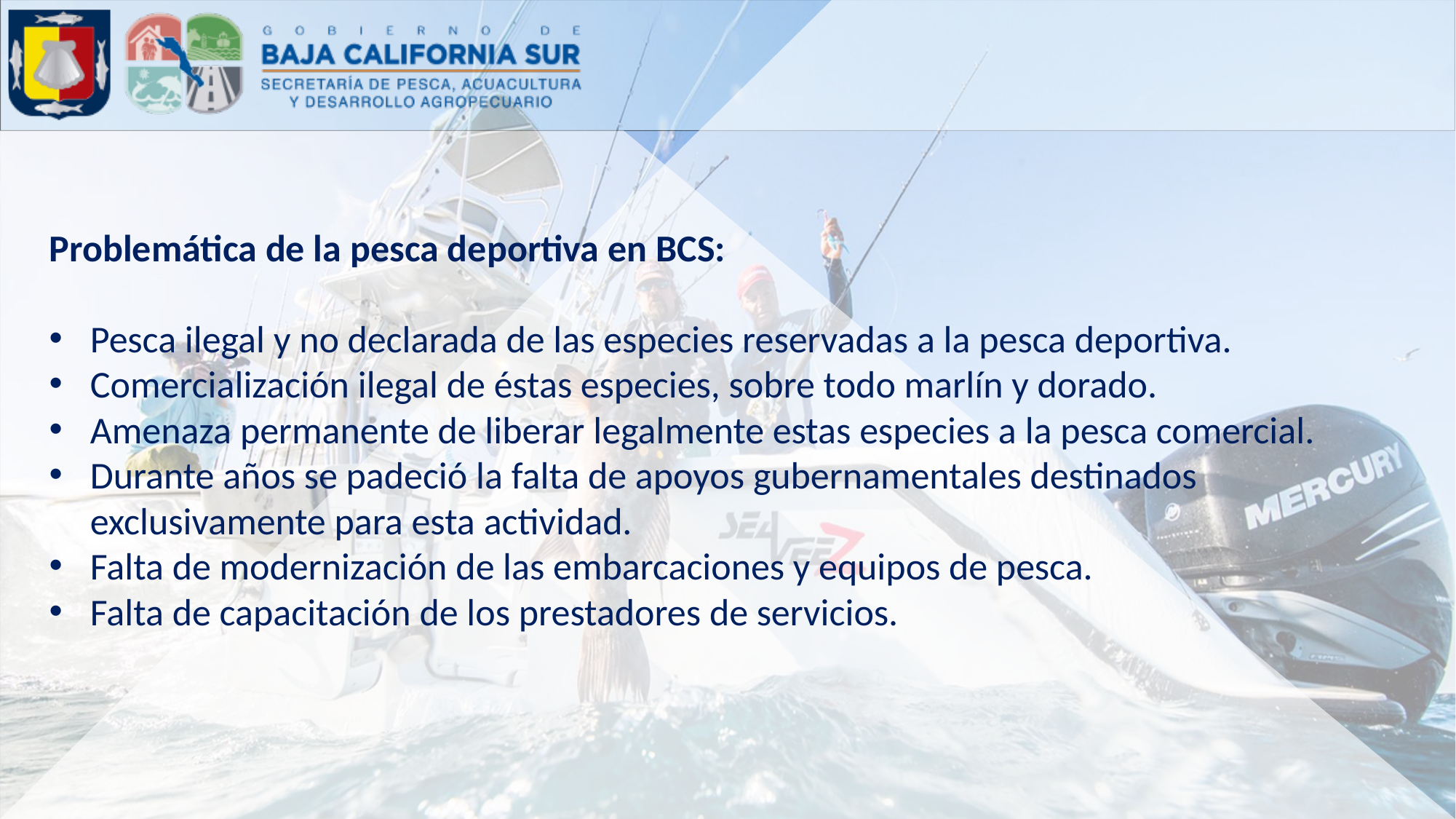

Problemática de la pesca deportiva en BCS:

Pesca ilegal y no declarada de las especies reservadas a la pesca deportiva.
Comercialización ilegal de éstas especies, sobre todo marlín y dorado.
Amenaza permanente de liberar legalmente estas especies a la pesca comercial.
Durante años se padeció la falta de apoyos gubernamentales destinados exclusivamente para esta actividad.
Falta de modernización de las embarcaciones y equipos de pesca.
Falta de capacitación de los prestadores de servicios.